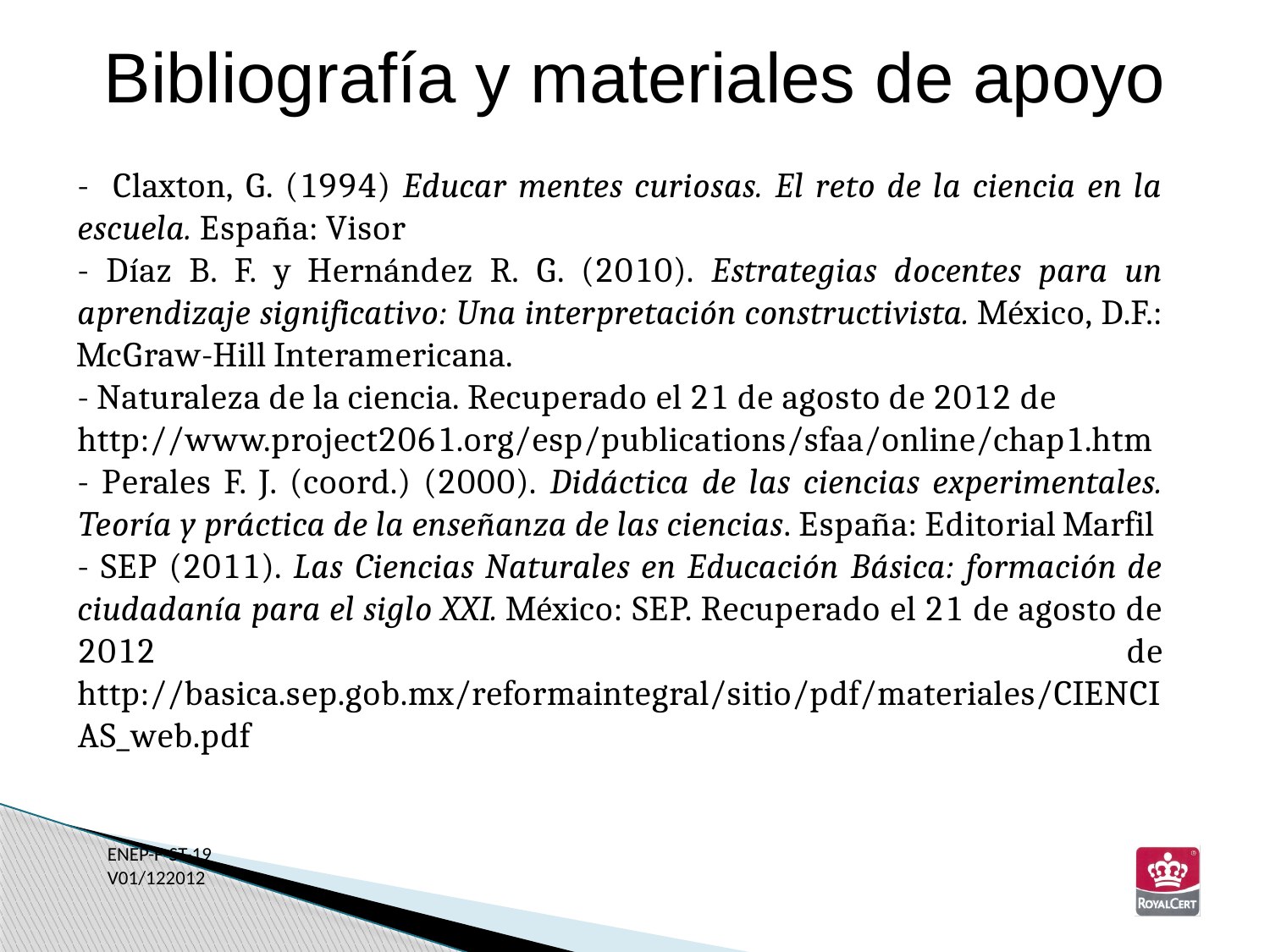

Bibliografía y materiales de apoyo

-  Claxton, G. (1994) Educar mentes curiosas. El reto de la ciencia en la escuela. España: Visor
- Díaz B. F. y Hernández R. G. (2010). Estrategias docentes para un aprendizaje significativo: Una interpretación constructivista. México, D.F.: McGraw-Hill Interamericana.
- Naturaleza de la ciencia. Recuperado el 21 de agosto de 2012 de
http://www.project2061.org/esp/publications/sfaa/online/chap1.htm
- Perales F. J. (coord.) (2000). Didáctica de las ciencias experimentales. Teoría y práctica de la enseñanza de las ciencias. España: Editorial Marfil
- SEP (2011). Las Ciencias Naturales en Educación Básica: formación de ciudadanía para el siglo XXI. México: SEP. Recuperado el 21 de agosto de 2012 de http://basica.sep.gob.mx/reformaintegral/sitio/pdf/materiales/CIENCIAS_web.pdf